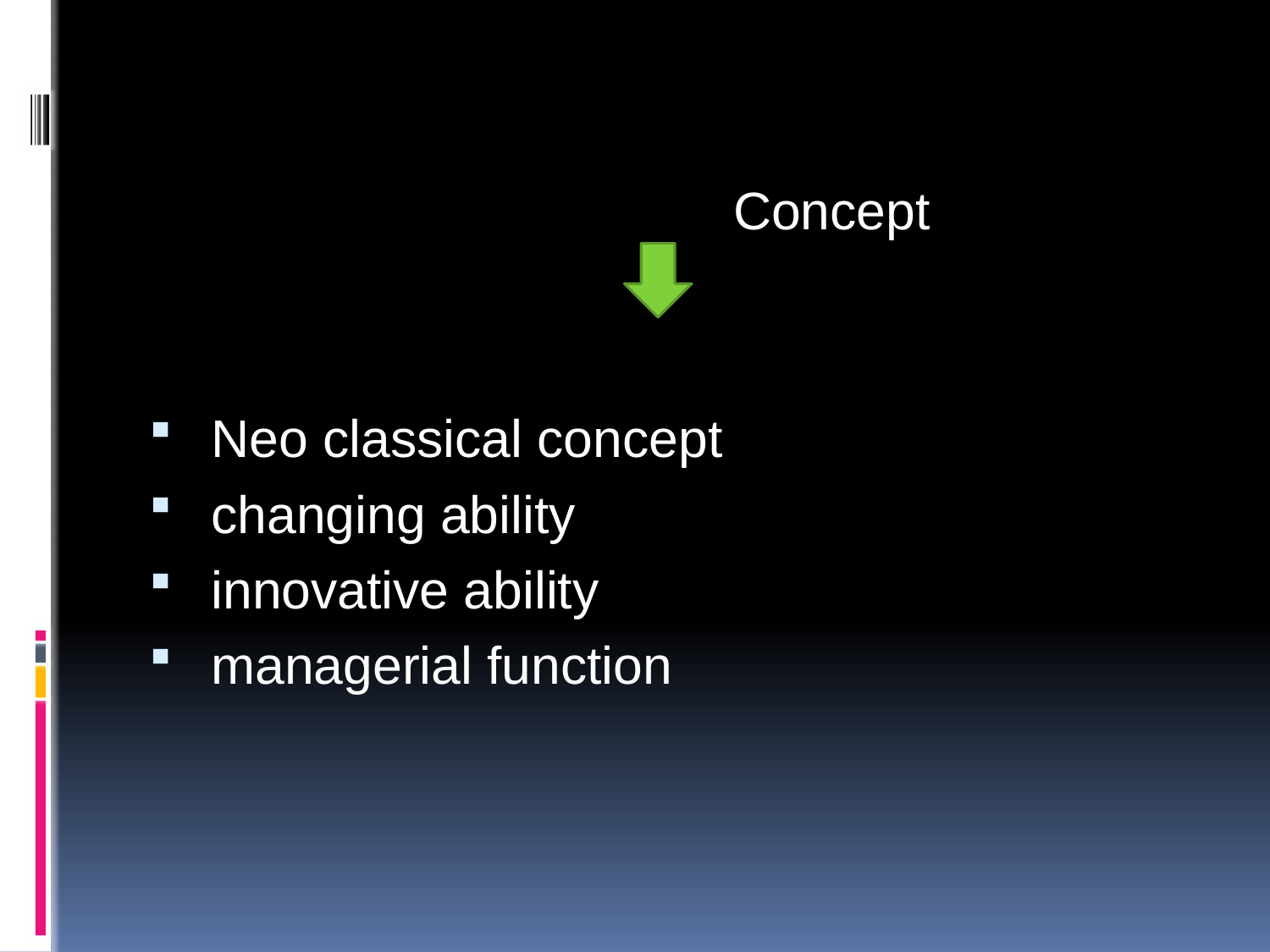

Concept

 Neo classical concept
 changing ability
 innovative ability
 managerial function